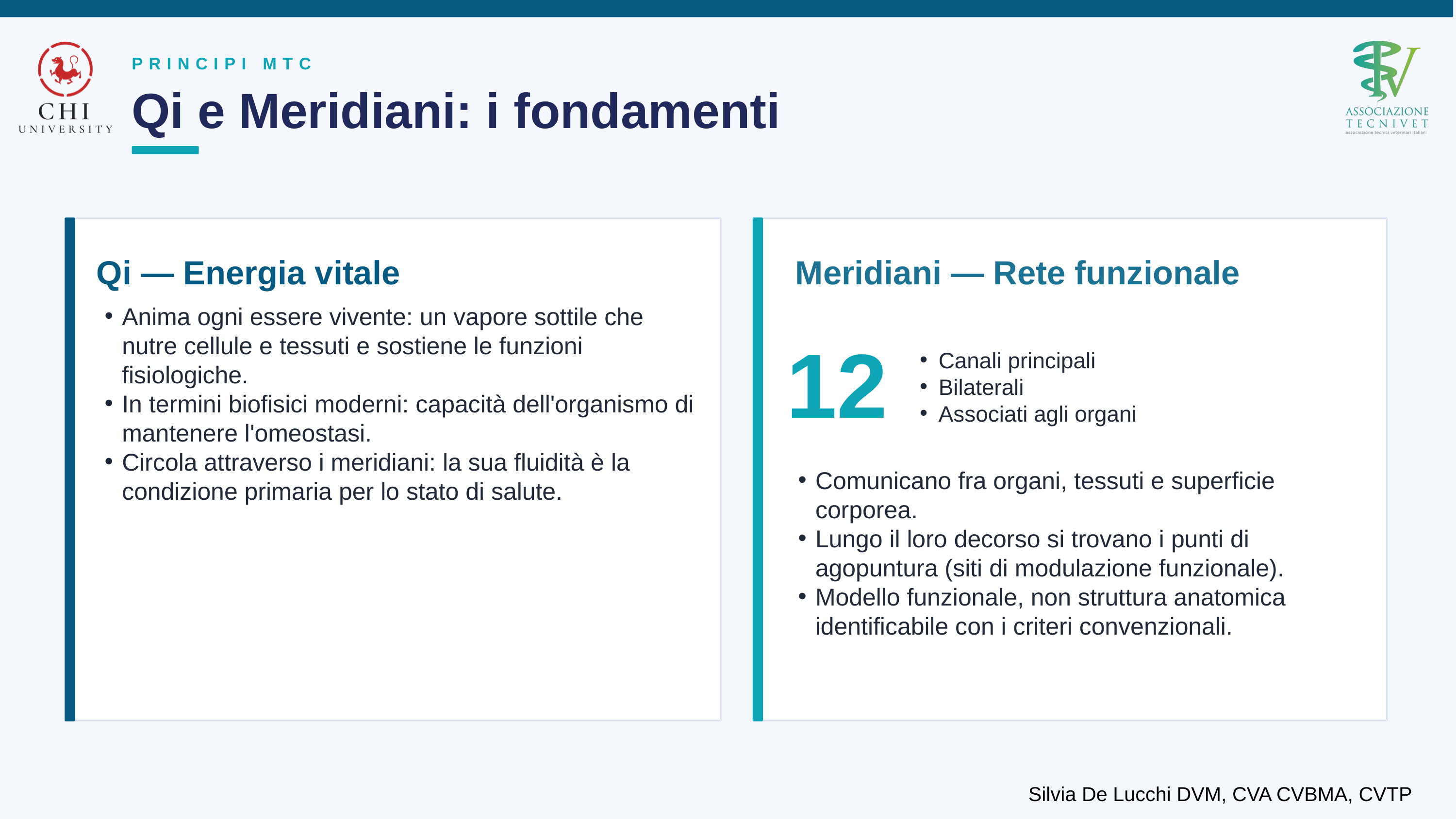

PRINCIPI MTC
Qi e Meridiani: i fondamenti

Qi — Energia vitale

Meridiani — Rete funzionale

Anima ogni essere vivente: un vapore sottile che nutre cellule e tessuti e sostiene le funzioni fisiologiche.
In termini biofisici moderni: capacità dell'organismo di mantenere l'omeostasi.
Circola attraverso i meridiani: la sua fluidità è la condizione primaria per lo stato di salute.

12

Canali principali
Bilaterali
Associati agli organi
Comunicano fra organi, tessuti e superficie corporea.
Lungo il loro decorso si trovano i punti di agopuntura (siti di modulazione funzionale).
Modello funzionale, non struttura anatomica identificabile con i criteri convenzionali.
Silvia De Lucchi DVM, CVA CVBMA, CVTP